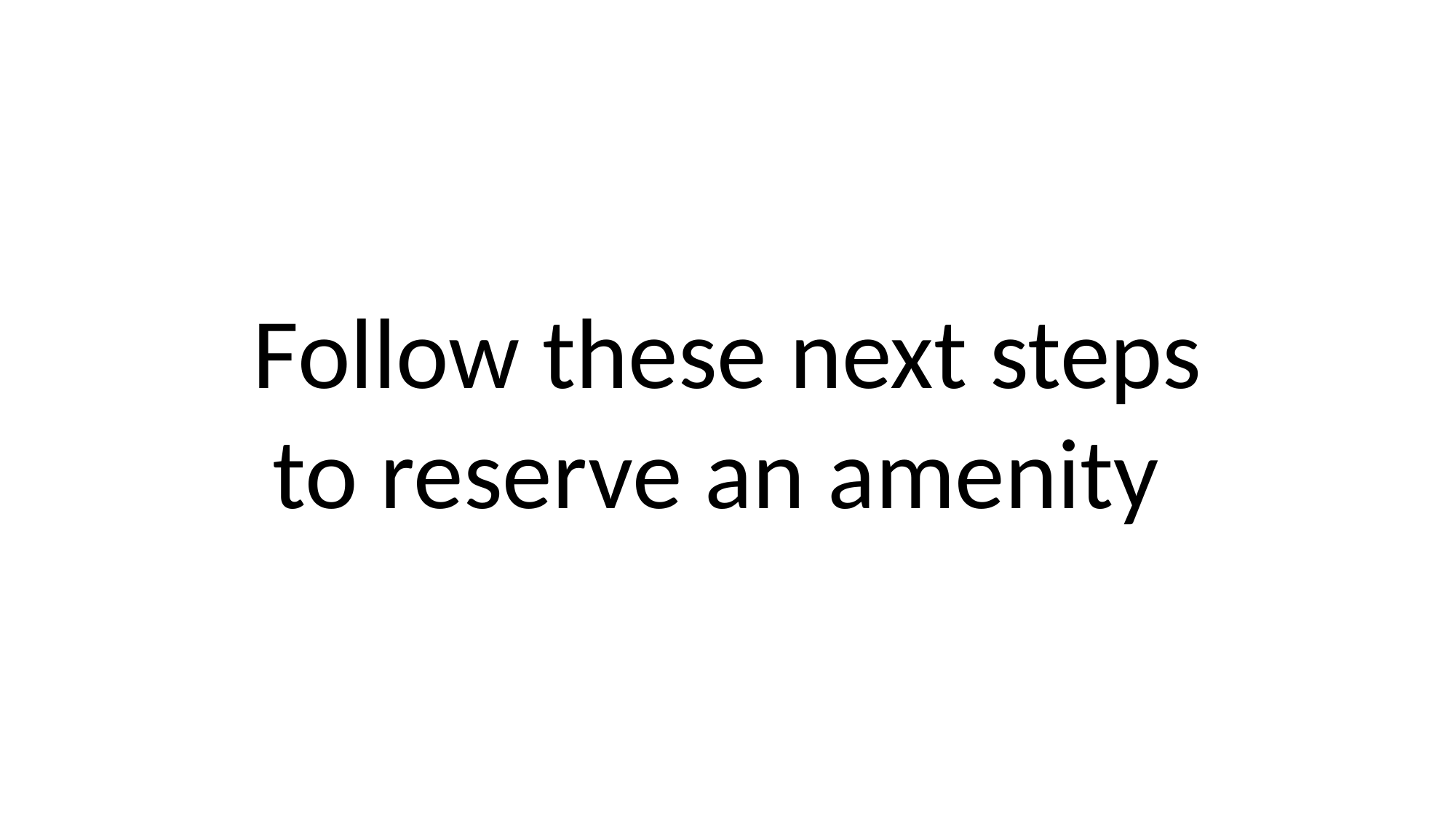

Follow these next steps to reserve an amenity